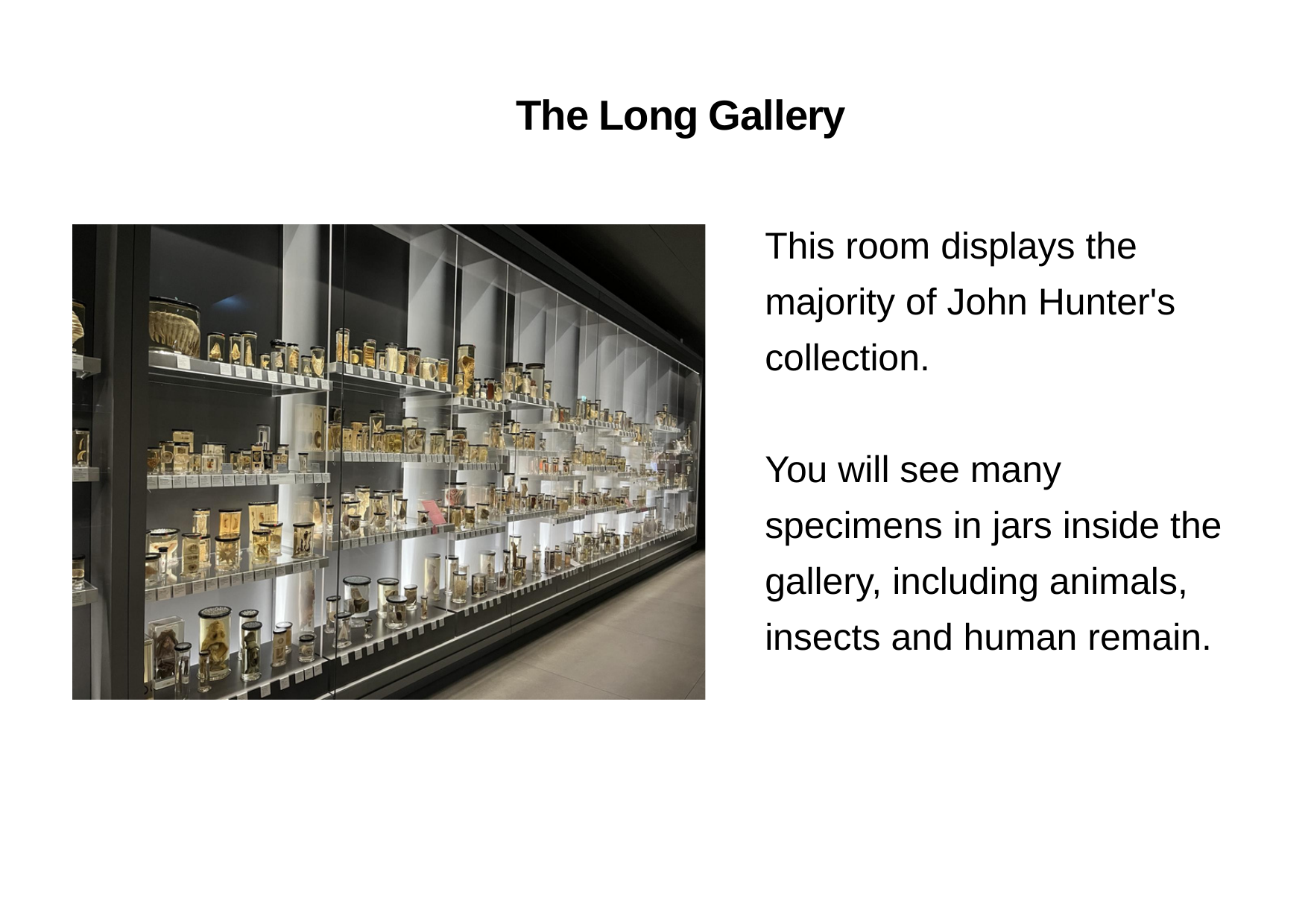

The Long Gallery
This room displays the majority of John Hunter's collection.

You will see many specimens in jars inside the gallery, including animals, insects and human remain.